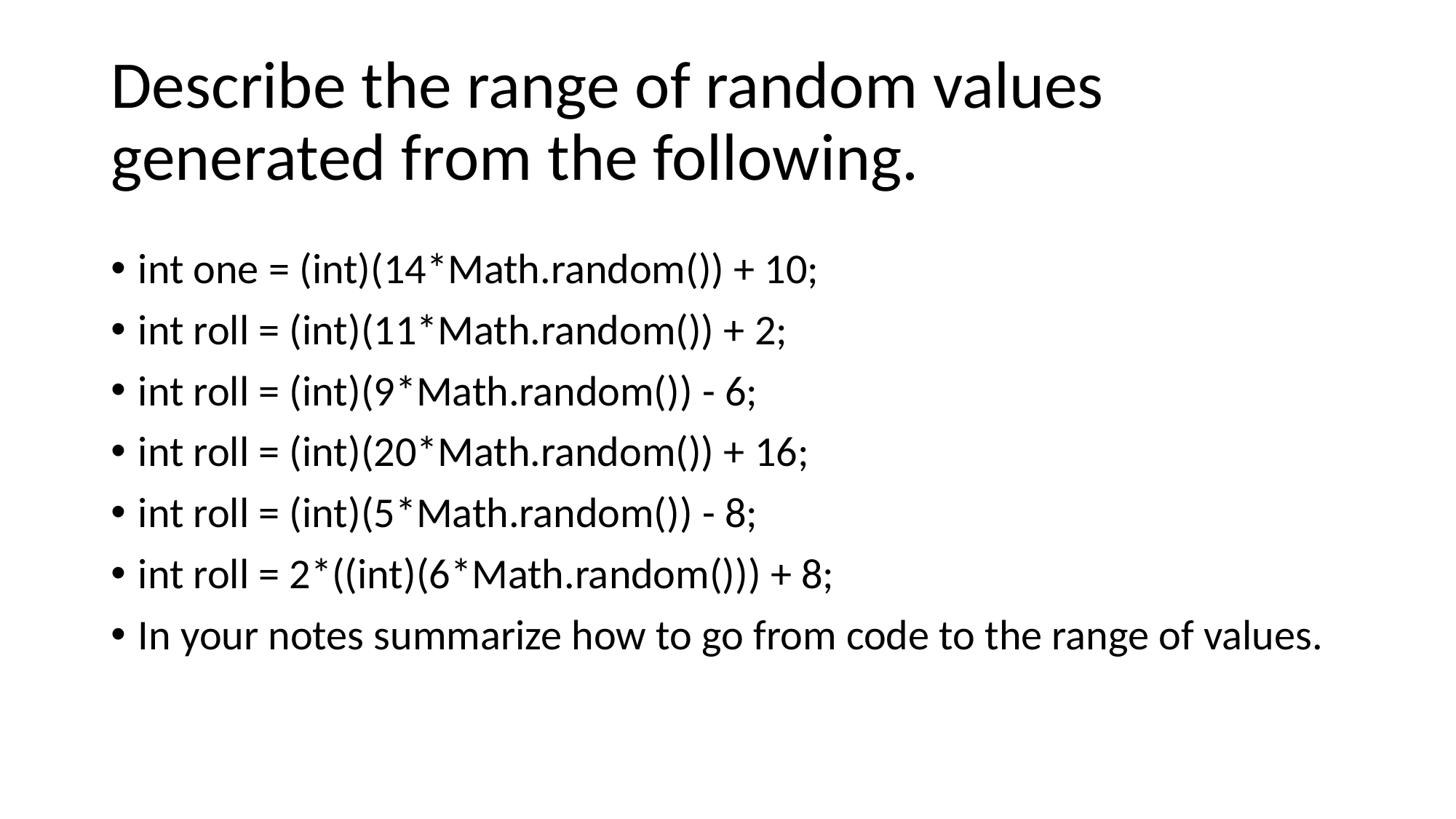

# Describe the range of random values generated from the following.
int one = (int)(14*Math.random()) + 10;
int roll = (int)(11*Math.random()) + 2;
int roll = (int)(9*Math.random()) - 6;
int roll = (int)(20*Math.random()) + 16;
int roll = (int)(5*Math.random()) - 8;
int roll = 2*((int)(6*Math.random())) + 8;
In your notes summarize how to go from code to the range of values.